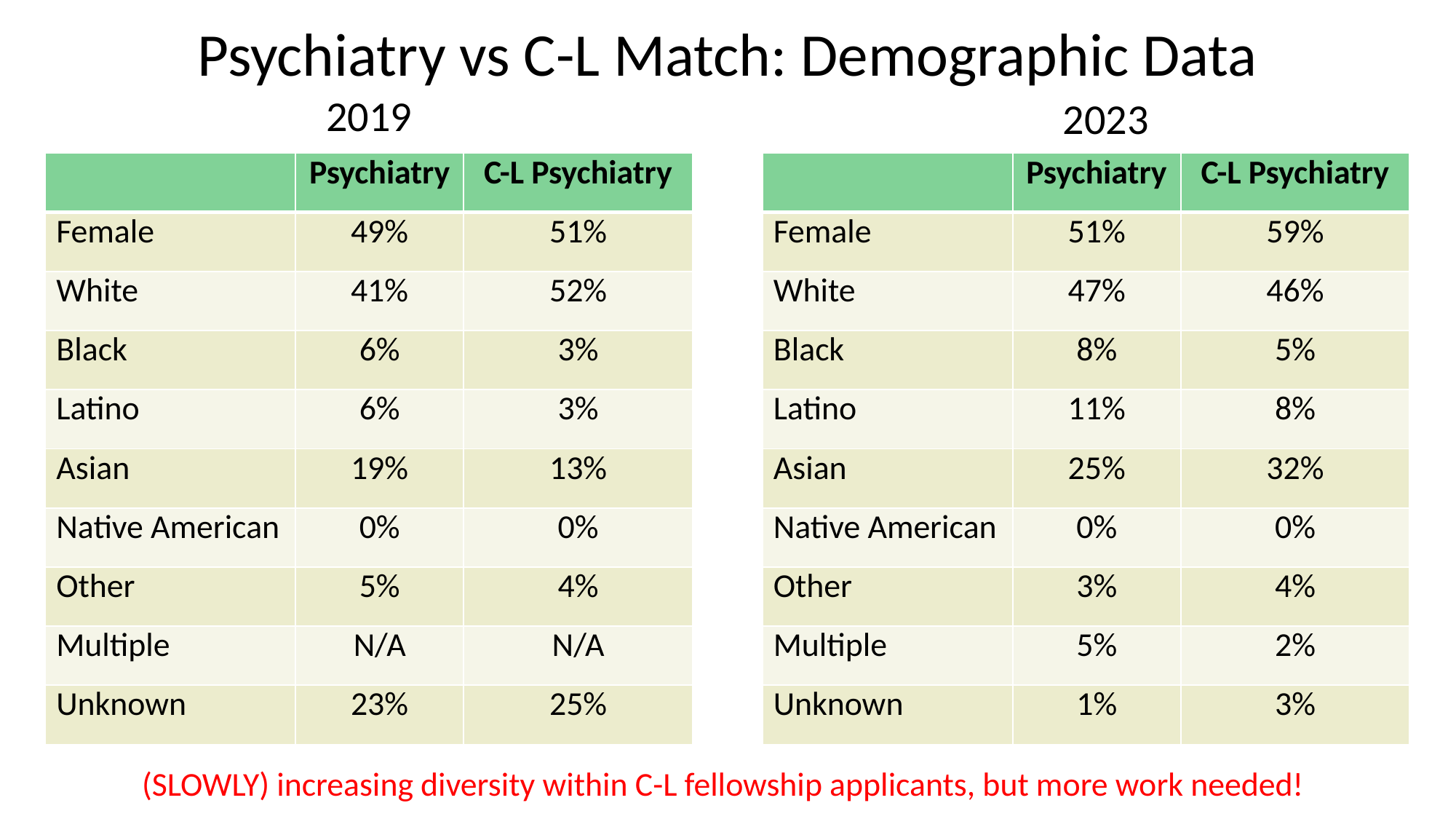

Psychiatry vs C-L Match: Demographic Data
2019
2023
|  | Psychiatry | C-L Psychiatry |
| --- | --- | --- |
| Female | 49% | 51% |
| White | 41% | 52% |
| Black | 6% | 3% |
| Latino | 6% | 3% |
| Asian | 19% | 13% |
| Native American | 0% | 0% |
| Other | 5% | 4% |
| Multiple | N/A | N/A |
| Unknown | 23% | 25% |
|  | Psychiatry | C-L Psychiatry |
| --- | --- | --- |
| Female | 51% | 59% |
| White | 47% | 46% |
| Black | 8% | 5% |
| Latino | 11% | 8% |
| Asian | 25% | 32% |
| Native American | 0% | 0% |
| Other | 3% | 4% |
| Multiple | 5% | 2% |
| Unknown | 1% | 3% |
(SLOWLY) increasing diversity within C-L fellowship applicants, but more work needed!